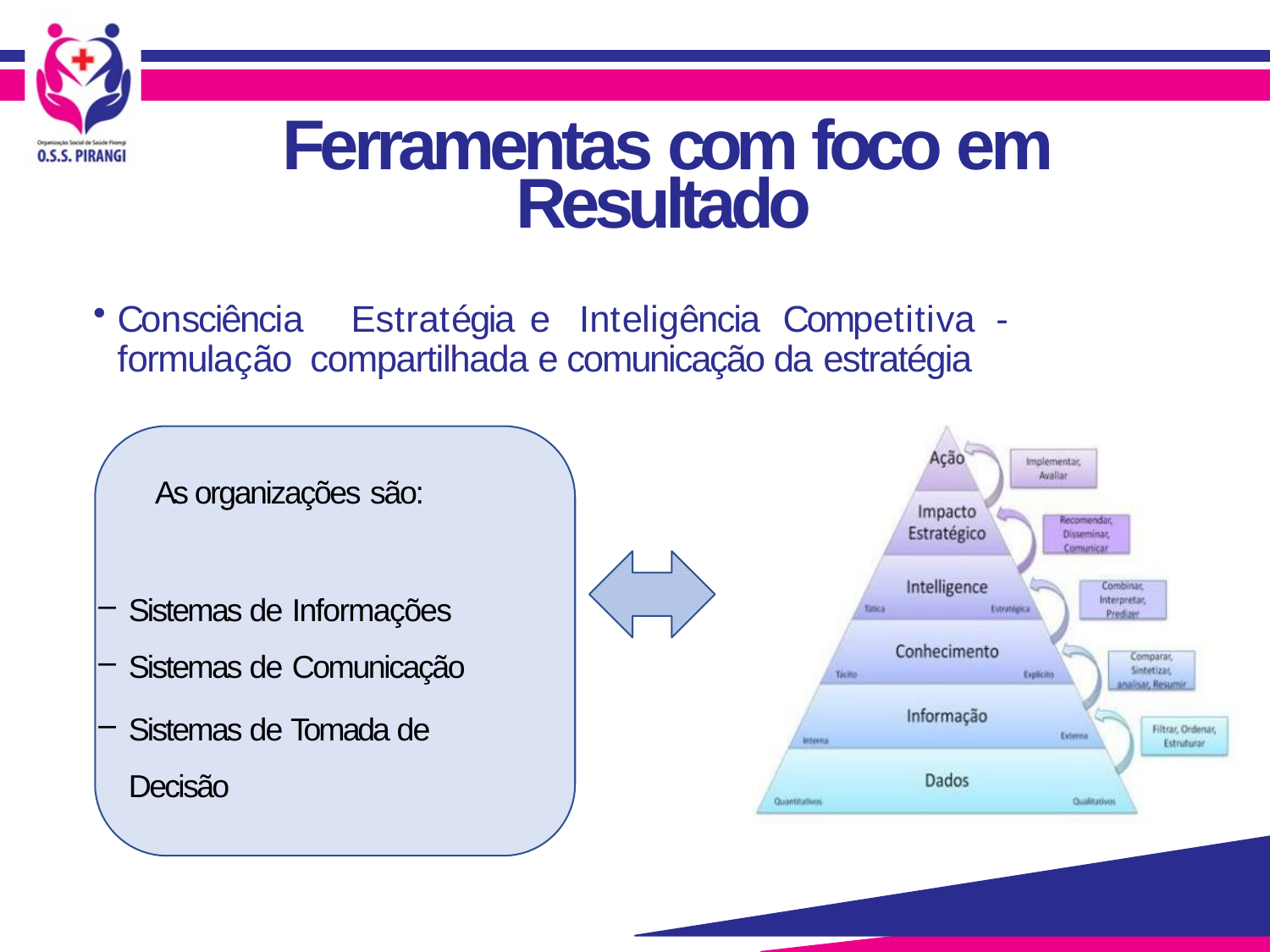

# Ferramentas com foco em  Resultado
Consciência	Estratégia	e	Inteligência	Competitiva	-	formulação  compartilhada e comunicação da estratégia

As organizações são:

Sistemas de Informações
Sistemas de Comunicação
Sistemas de Tomada de  Decisão